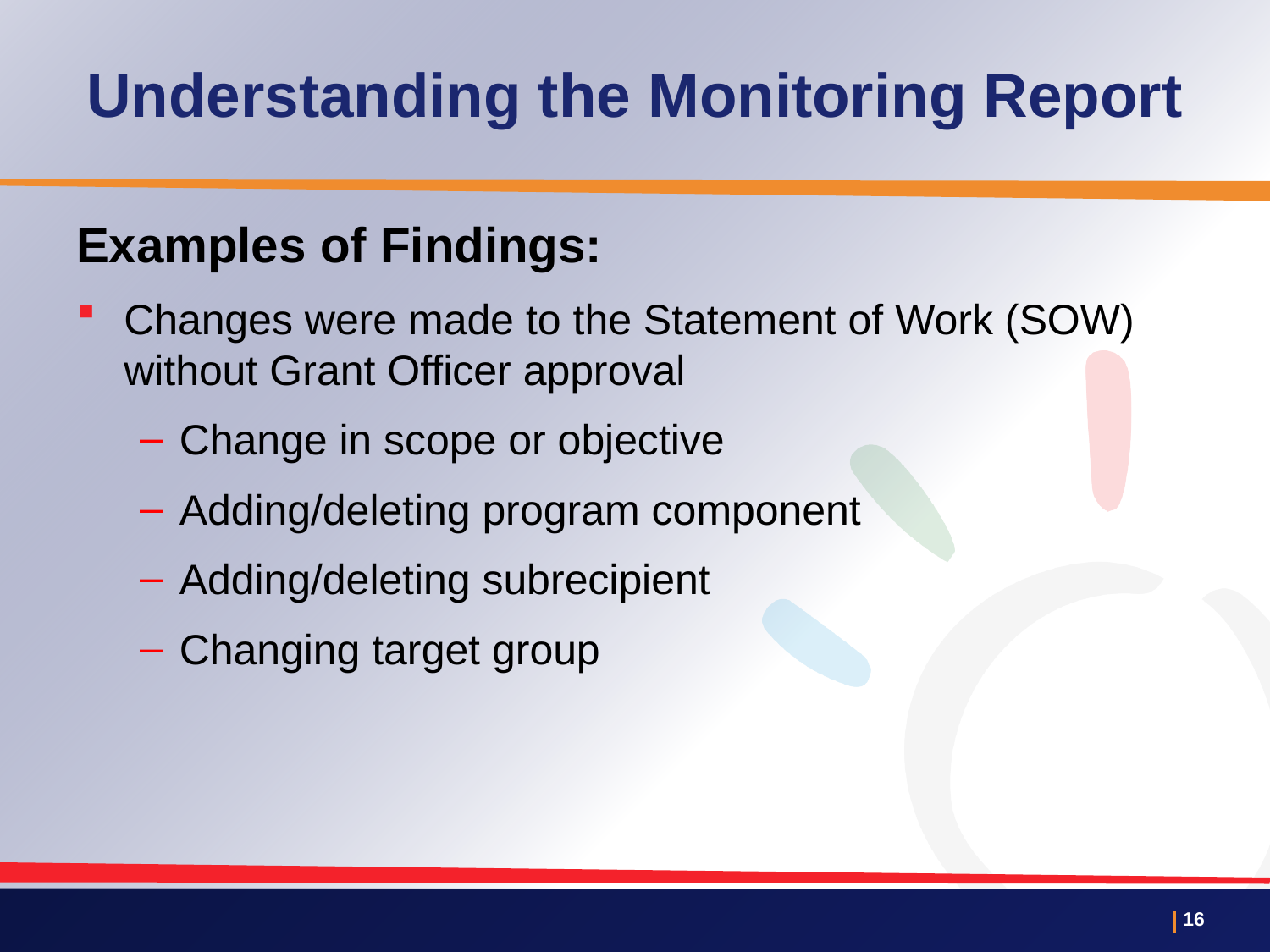

# Understanding the Monitoring Report
Examples of Findings:
Changes were made to the Statement of Work (SOW) without Grant Officer approval
Change in scope or objective
Adding/deleting program component
Adding/deleting subrecipient
Changing target group

 16